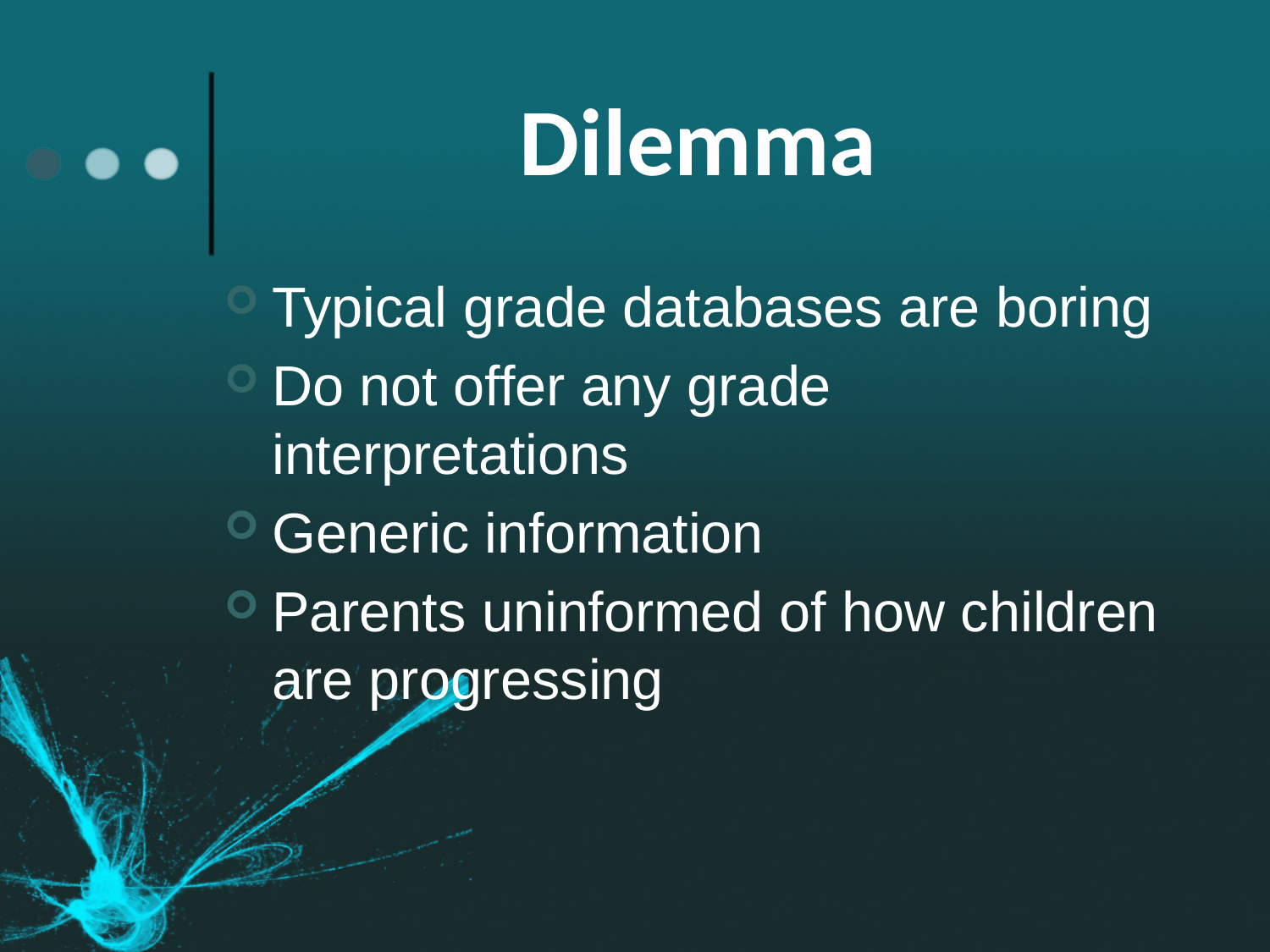

# Dilemma
Typical grade databases are boring
Do not offer any grade interpretations
Generic information
Parents uninformed of how children are progressing